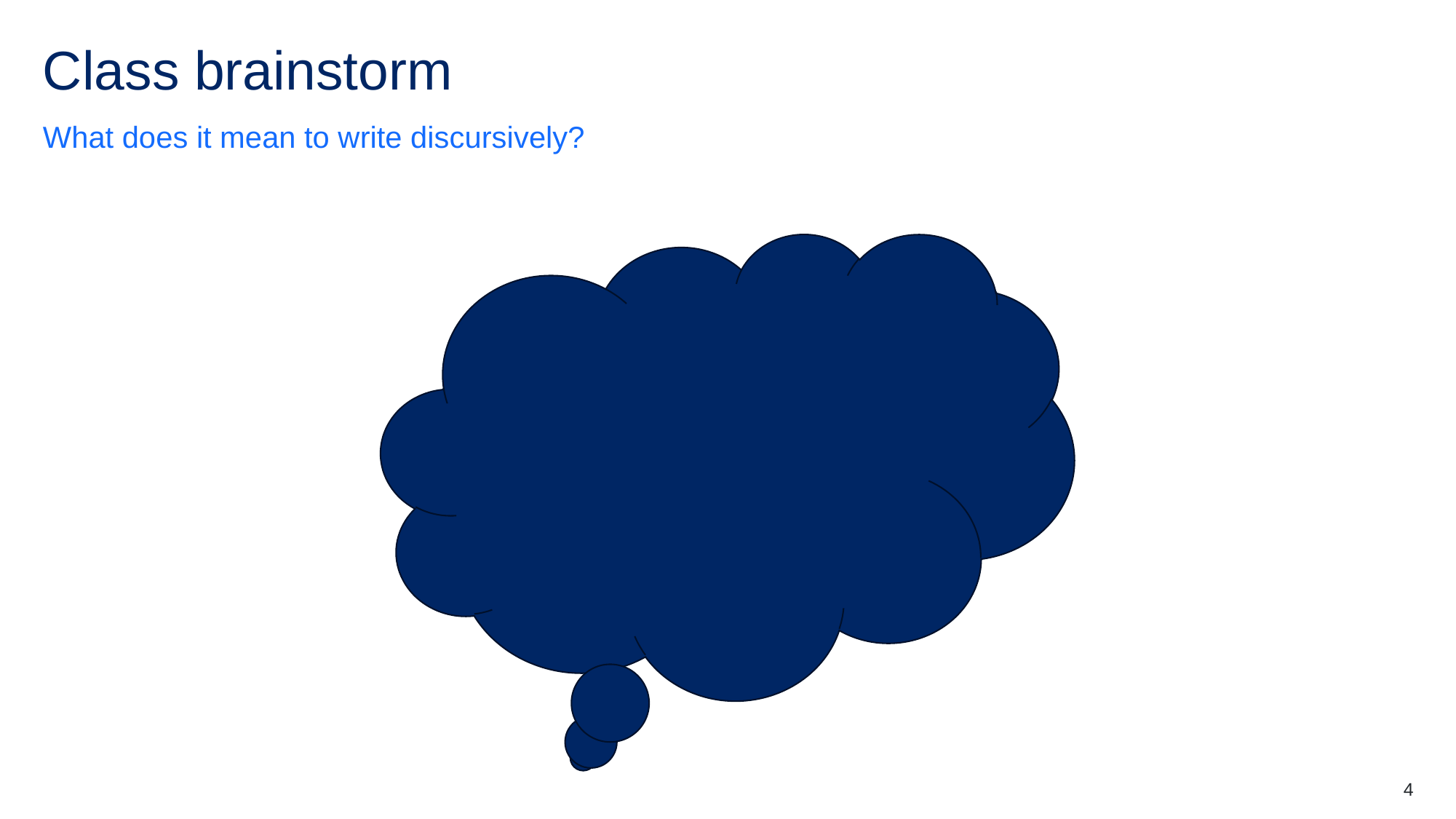

# Class brainstorm
What does it mean to write discursively?

4